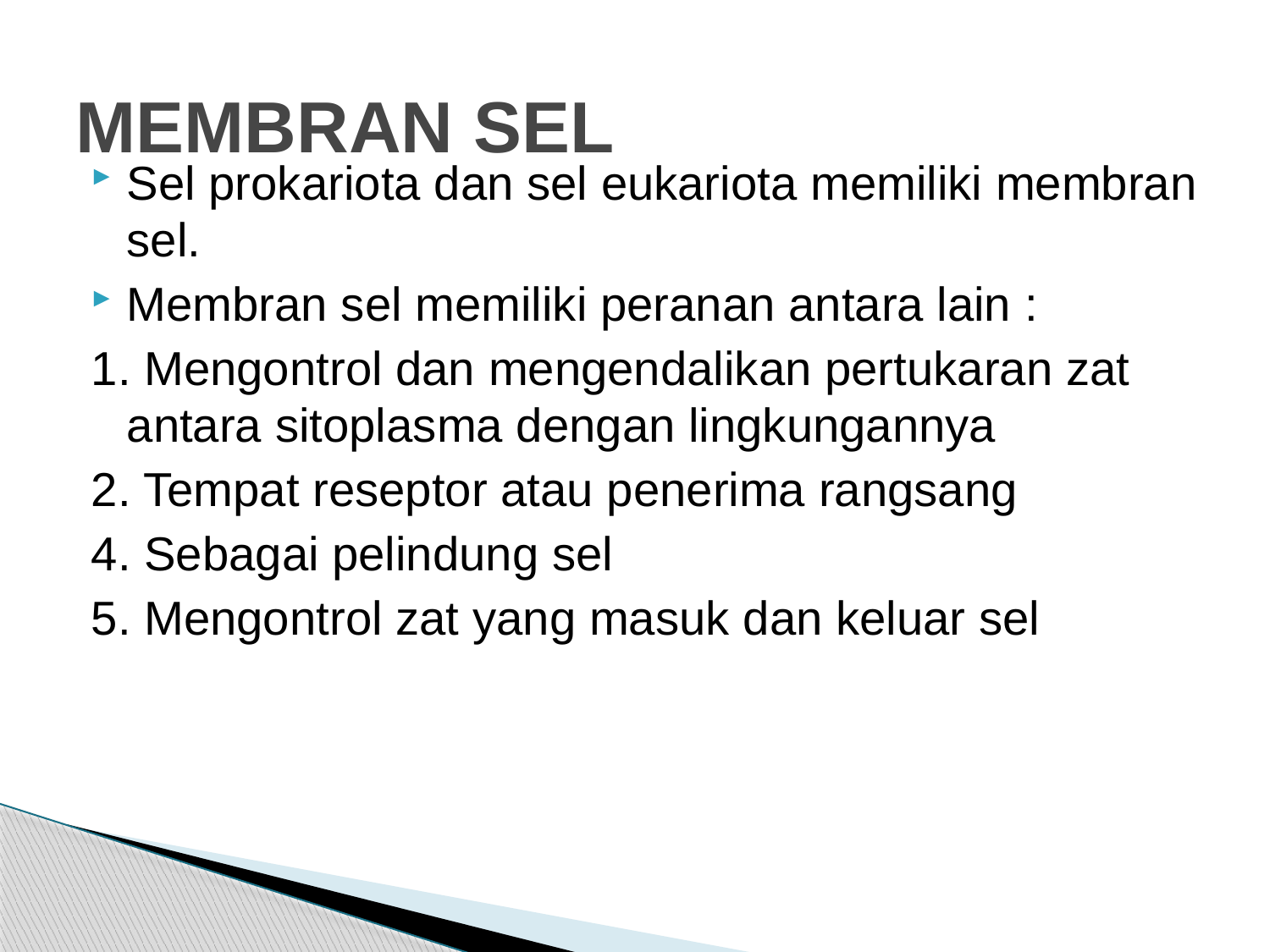

# MEMBRAN SEL
Sel prokariota dan sel eukariota memiliki membran sel.
Membran sel memiliki peranan antara lain :
1. Mengontrol dan mengendalikan pertukaran zat antara sitoplasma dengan lingkungannya
2. Tempat reseptor atau penerima rangsang
4. Sebagai pelindung sel
5. Mengontrol zat yang masuk dan keluar sel